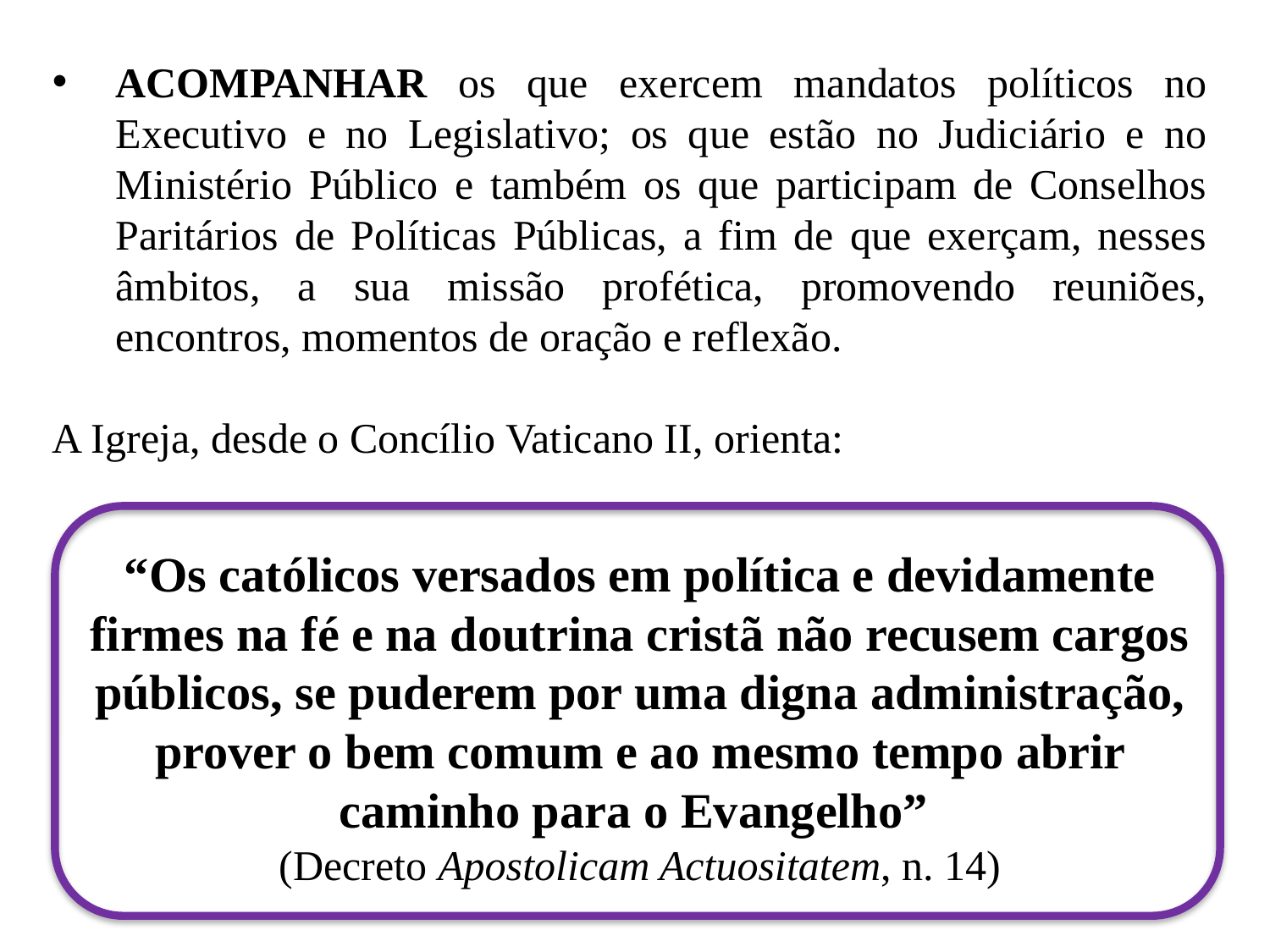

ACOMPANHAR os que exercem mandatos políticos no Executivo e no Legislativo; os que estão no Judiciário e no Ministério Público e também os que participam de Conselhos Paritários de Políticas Públicas, a fim de que exerçam, nesses âmbitos, a sua missão profética, promovendo reuniões, encontros, momentos de oração e reflexão.

A Igreja, desde o Concílio Vaticano II, orienta:

“Os católicos versados em política e devidamente firmes na fé e na doutrina cristã não recusem cargos públicos, se puderem por uma digna administração, prover o bem comum e ao mesmo tempo abrir caminho para o Evangelho”
(Decreto Apostolicam Actuositatem, n. 14)